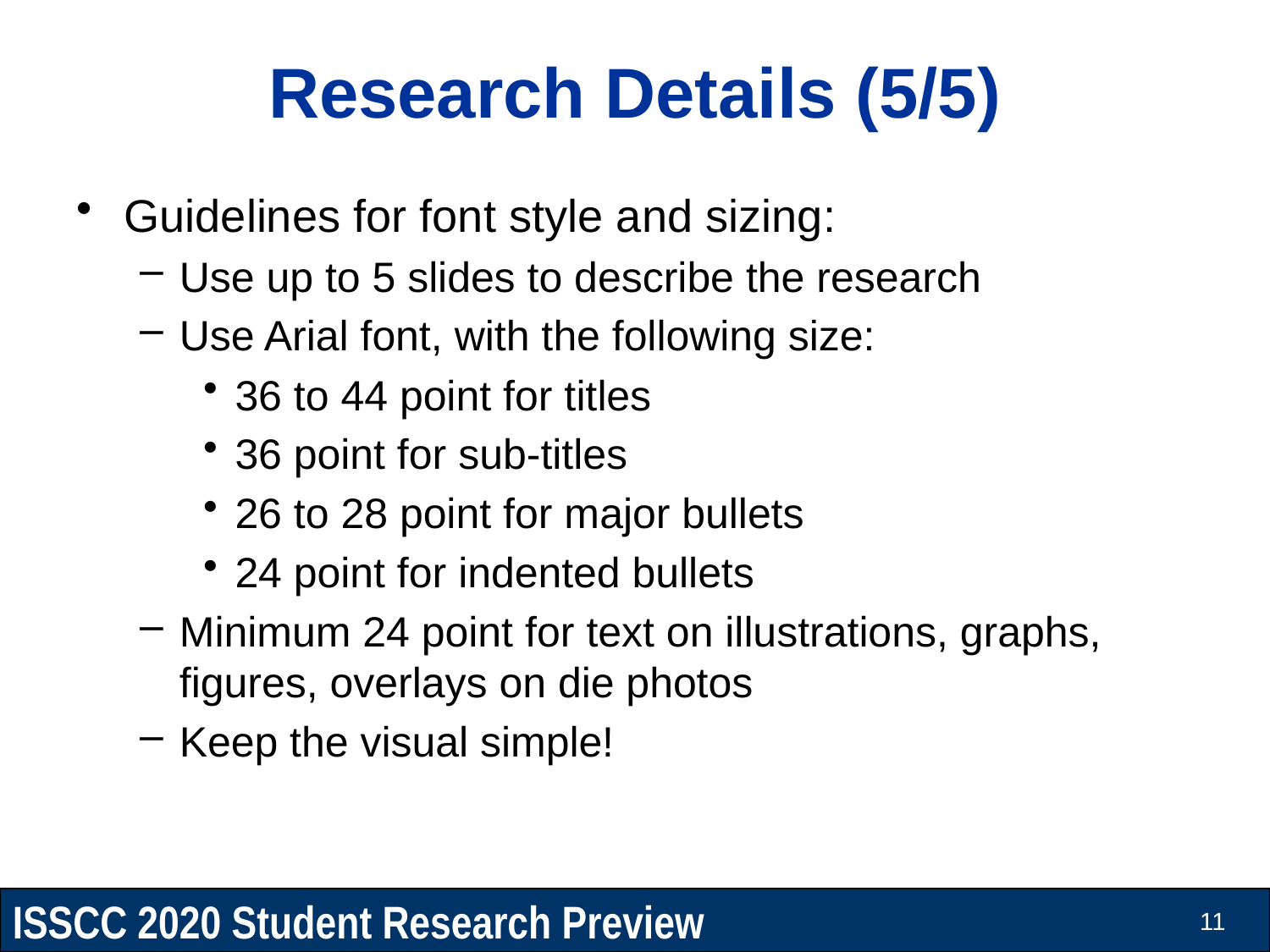

# Research Details (5/5)
Guidelines for font style and sizing:
Use up to 5 slides to describe the research
Use Arial font, with the following size:
36 to 44 point for titles
36 point for sub-titles
26 to 28 point for major bullets
24 point for indented bullets
Minimum 24 point for text on illustrations, graphs, figures, overlays on die photos
Keep the visual simple!
11